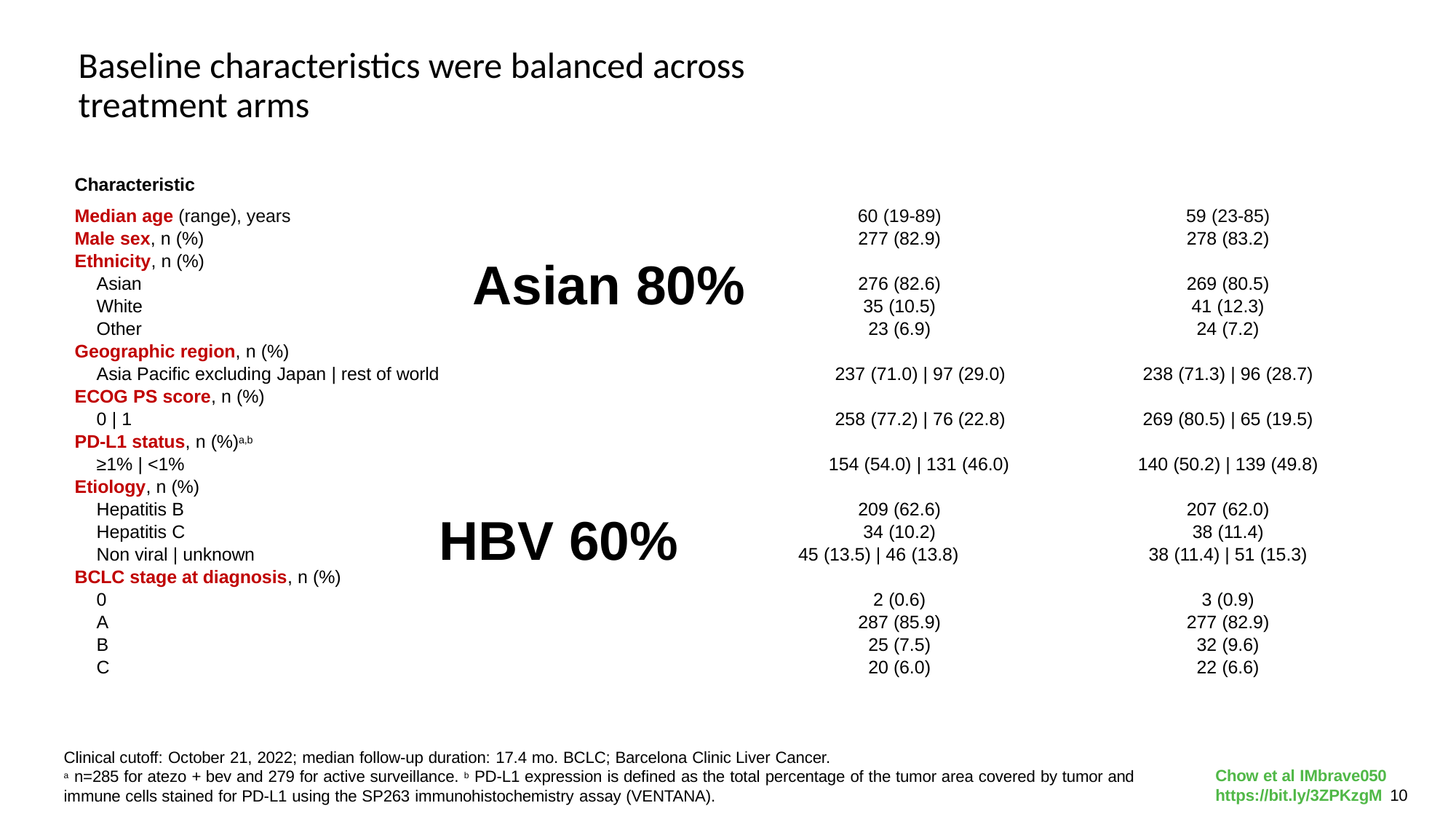

# Baseline characteristics were balanced across  treatment arms
| Characteristic | Atezo + bev (n=334) | Active surveillance (n=334) |
| --- | --- | --- |
| Median age (range), years | 60 (19-89) | 59 (23-85) |
| Male sex, n (%) | 277 (82.9) | 278 (83.2) |
| Ethnicity, n (%) |  |  |
| Asian | 276 (82.6) | 269 (80.5) |
| White | 35 (10.5) | 41 (12.3) |
| Other | 23 (6.9) | 24 (7.2) |
| Geographic region, n (%) |  |  |
| Asia Pacific excluding Japan | rest of world | 237 (71.0) | 97 (29.0) | 238 (71.3) | 96 (28.7) |
| ECOG PS score, n (%) |  |  |
| 0 | 1 | 258 (77.2) | 76 (22.8) | 269 (80.5) | 65 (19.5) |
| PD-L1 status, n (%)a,b |  |  |
| ≥1% | <1% | 154 (54.0) | 131 (46.0) | 140 (50.2) | 139 (49.8) |
| Etiology, n (%) |  |  |
| Hepatitis B | 209 (62.6) | 207 (62.0) |
| Hepatitis C | 34 (10.2) | 38 (11.4) |
| Non viral | unknown | 45 (13.5) | 46 (13.8) | 38 (11.4) | 51 (15.3) |
| BCLC stage at diagnosis, n (%) |  |  |
| 0 | 2 (0.6) | 3 (0.9) |
| A | 287 (85.9) | 277 (82.9) |
| B | 25 (7.5) | 32 (9.6) |
| C | 20 (6.0) | 22 (6.6) |
Asian 80%
HBV 60%
Clinical cutoff: October 21, 2022; median follow-up duration: 17.4 mo. BCLC; Barcelona Clinic Liver Cancer.
a n=285 for atezo + bev and 279 for active surveillance. b PD-L1 expression is defined as the total percentage of the tumor area covered by tumor and  immune cells stained for PD-L1 using the SP263 immunohistochemistry assay (VENTANA).
Chow et al IMbrave050  https://bit.ly/3ZPKzgM 10